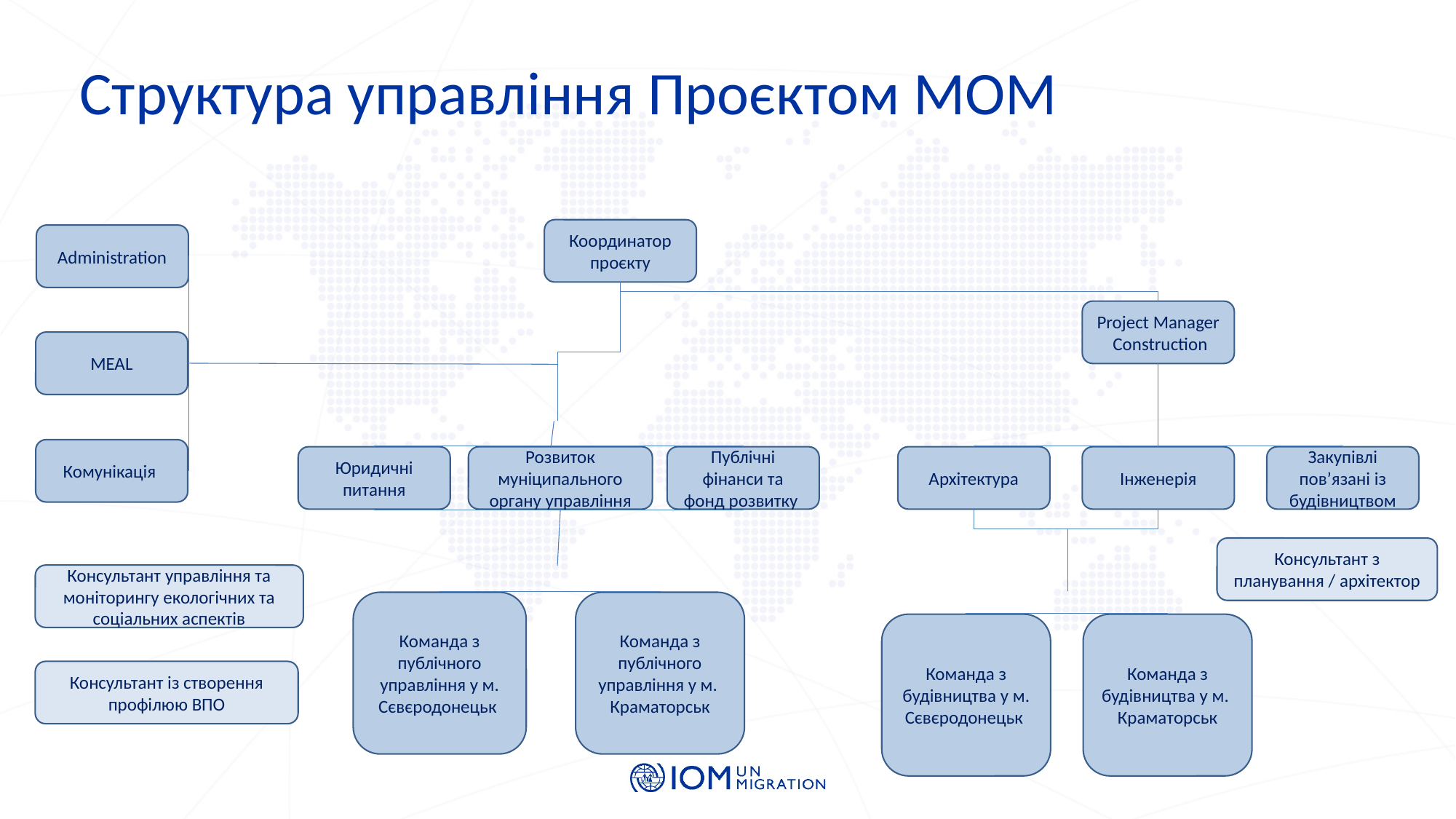

# Структура управління Проєктом МОМ
Координатор проєкту
Administration
Project Manager  Construction
MEAL
Комунікація
Публічні фінанси та фонд розвитку
Архітектура
Інженерія
Закупівлі пов’язані із будівництвом
Юридичні питання
Розвиток муніципального органу управління
Консультант з планування / архітектор
Консультант управління та моніторингу екологічних та соціальних аспектів
Команда з публічного управління у м. Сєвєродонецьк
Команда з публічного управління у м.  Краматорськ
Команда з будівництва у м. Сєвєродонецьк
Команда з будівництва у м.  Краматорськ
Консультант із створення профілюю ВПО